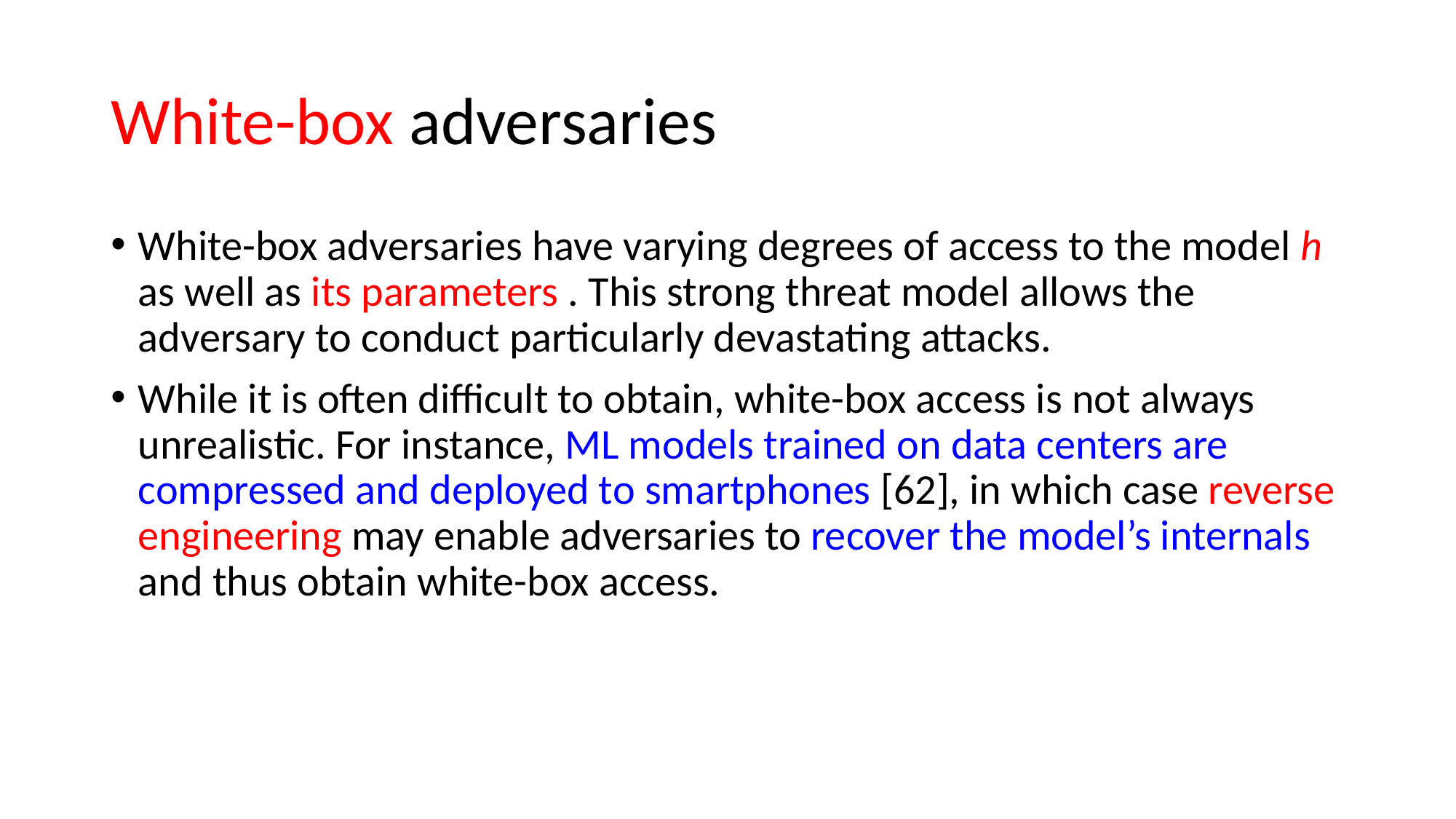

# White-box adversaries
White-box adversaries have varying degrees of access to the model h as well as its parameters . This strong threat model allows the adversary to conduct particularly devastating attacks.
While it is often difficult to obtain, white-box access is not always unrealistic. For instance, ML models trained on data centers are compressed and deployed to smartphones [62], in which case reverse engineering may enable adversaries to recover the model’s internals and thus obtain white-box access.